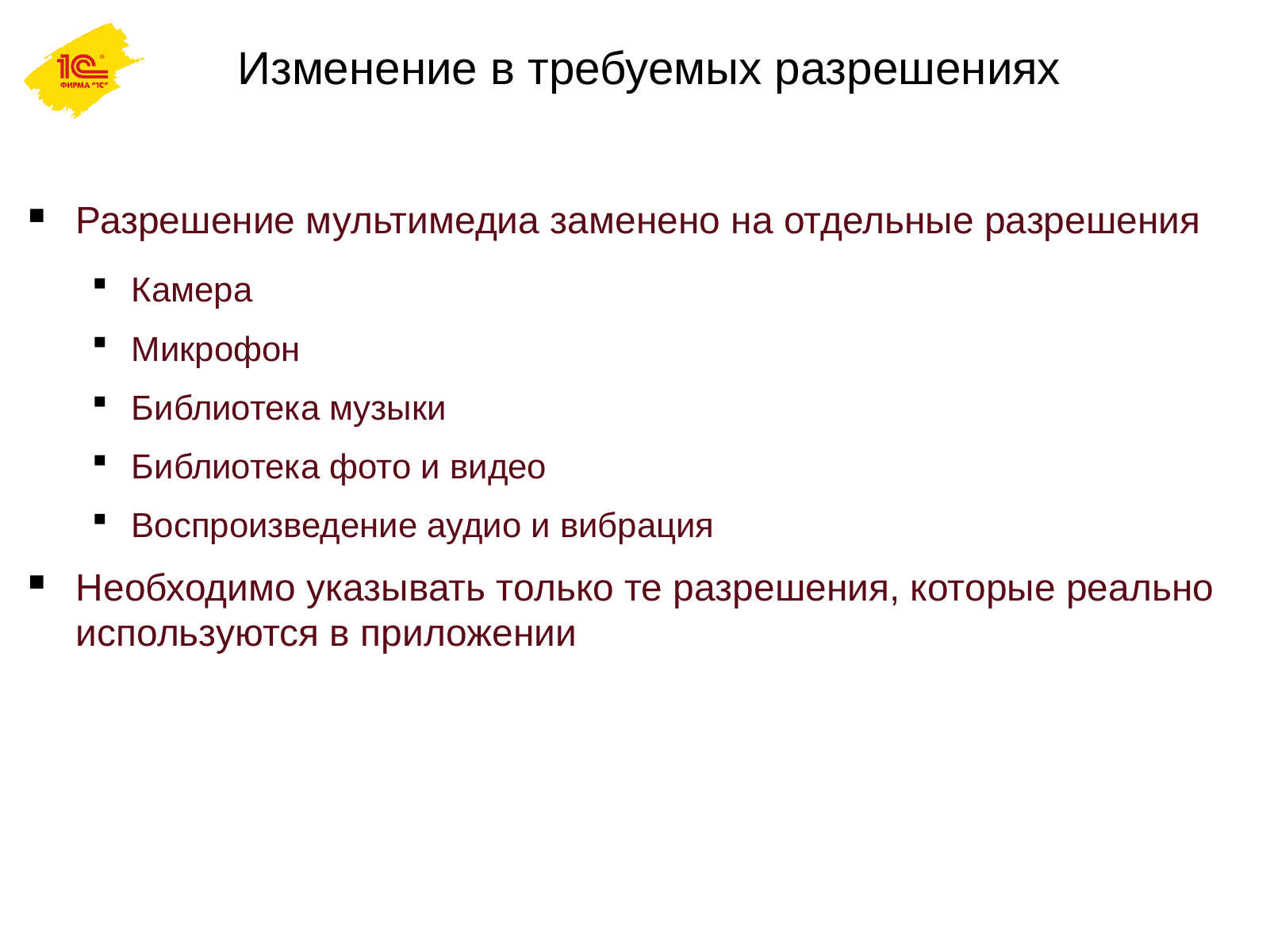

# Изменение в требуемых разрешениях
Разрешение мультимедиа заменено на отдельные разрешения
Камера
Микрофон
Библиотека музыки
Библиотека фото и видео
Воспроизведение аудио и вибрация
Необходимо указывать только те разрешения, которые реально используются в приложении